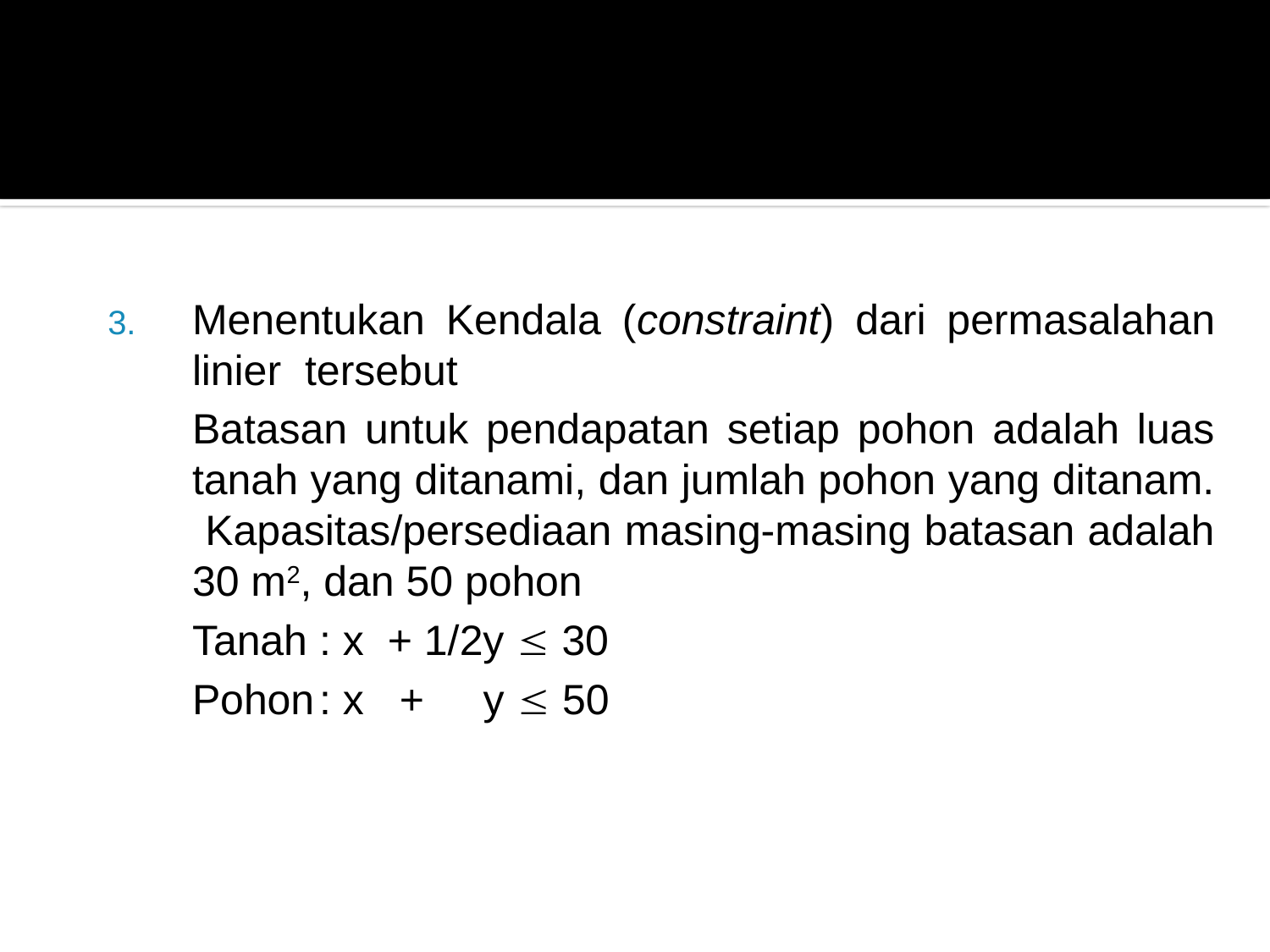

Menentukan Kendala (constraint) dari permasalahan linier  tersebut
	Batasan untuk pendapatan setiap pohon adalah luas tanah yang ditanami, dan jumlah pohon yang ditanam.  Kapasitas/persediaan masing-masing batasan adalah 30 m2, dan 50 pohon
	Tanah	: x  + 1/2y ≤ 30
	Pohon	: x   +     y ≤ 50